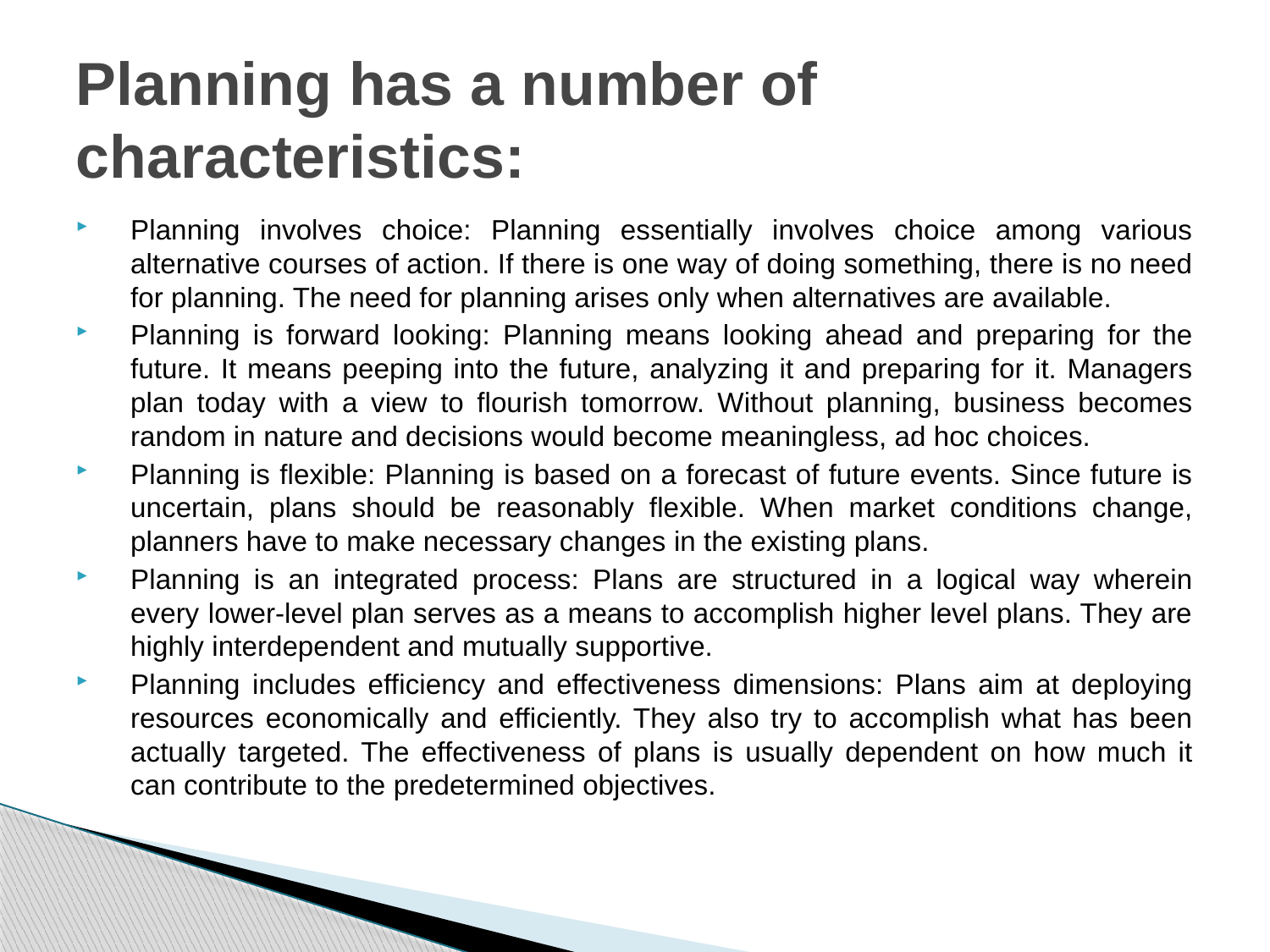

# Planning has a number of characteristics:
Planning involves choice: Planning essentially involves choice among various alternative courses of action. If there is one way of doing something, there is no need for planning. The need for planning arises only when alternatives are available.
Planning is forward looking: Planning means looking ahead and preparing for the future. It means peeping into the future, analyzing it and preparing for it. Managers plan today with a view to flourish tomorrow. Without planning, business becomes random in nature and decisions would become meaningless, ad hoc choices.
Planning is flexible: Planning is based on a forecast of future events. Since future is uncertain, plans should be reasonably flexible. When market conditions change, planners have to make necessary changes in the existing plans.
Planning is an integrated process: Plans are structured in a logical way wherein every lower-level plan serves as a means to accomplish higher level plans. They are highly interdependent and mutually supportive.
Planning includes efficiency and effectiveness dimensions: Plans aim at deploying resources economically and efficiently. They also try to accomplish what has been actually targeted. The effectiveness of plans is usually dependent on how much it can contribute to the predetermined objectives.